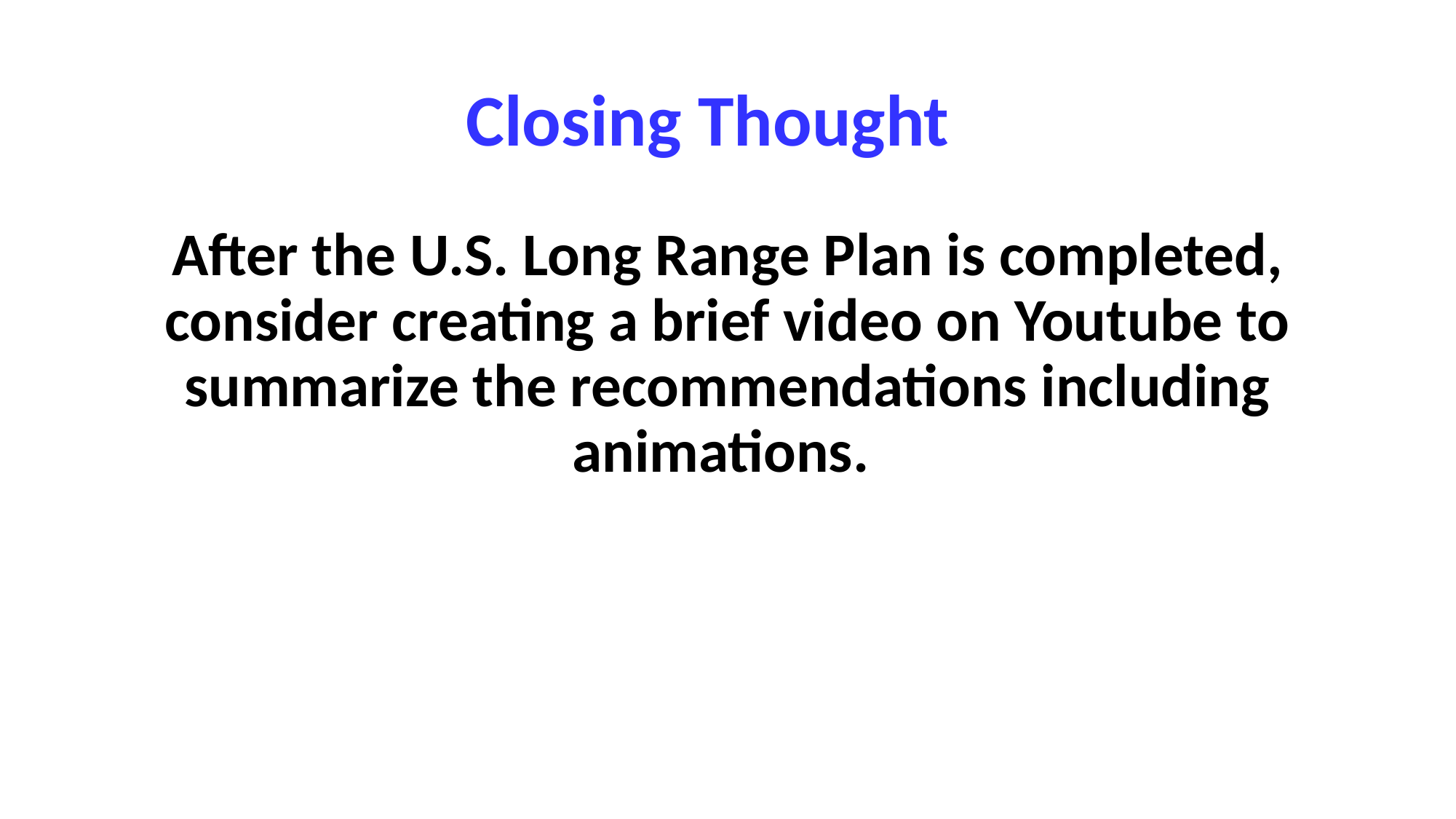

# Closing Thought
After the U.S. Long Range Plan is completed, consider creating a brief video on Youtube to summarize the recommendations including animations.